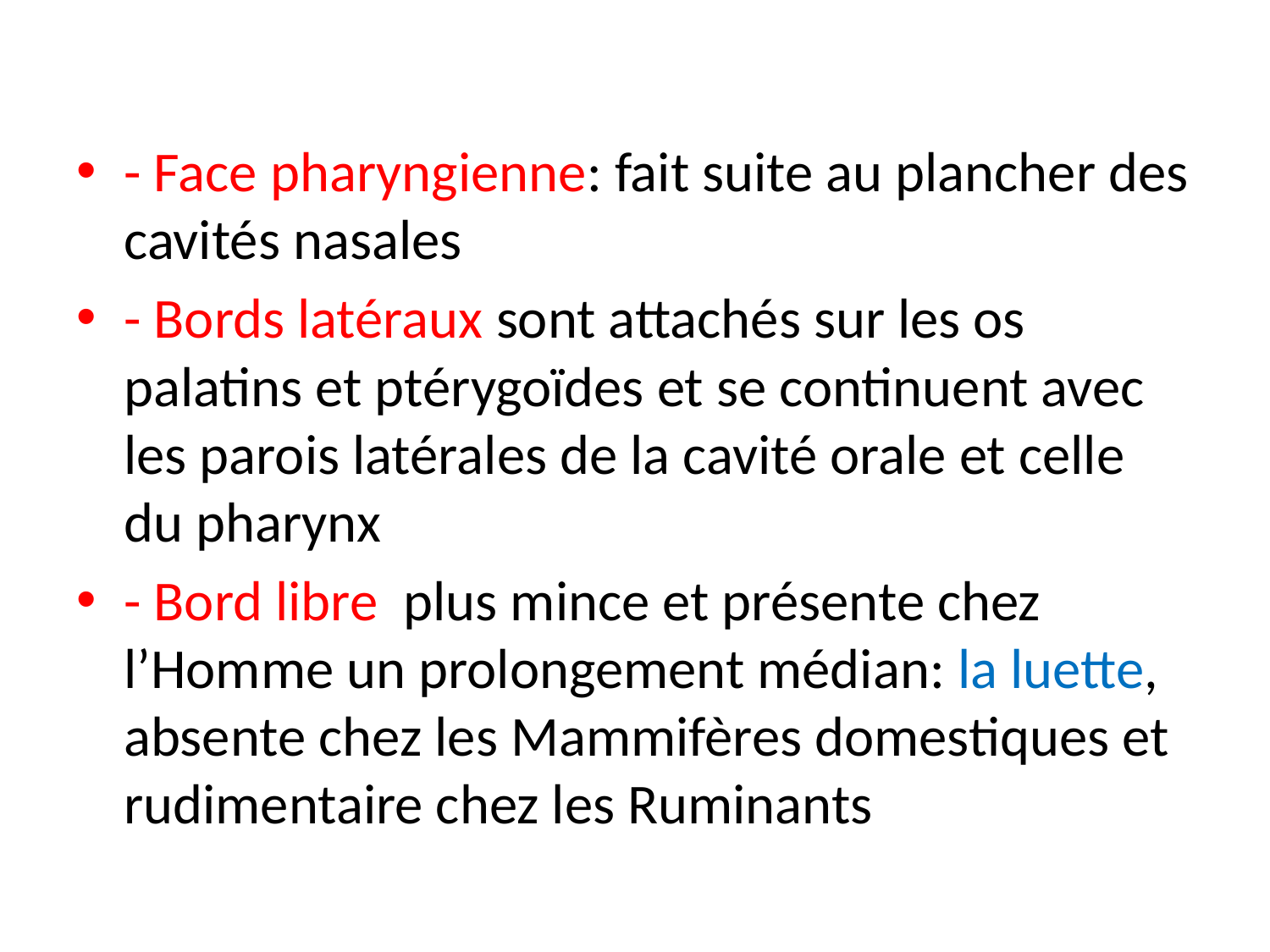

#
- Face pharyngienne: fait suite au plancher des cavités nasales
- Bords latéraux sont attachés sur les os palatins et ptérygoïdes et se continuent avec les parois latérales de la cavité orale et celle du pharynx
- Bord libre  plus mince et présente chez l’Homme un prolongement médian: la luette, absente chez les Mammifères domestiques et rudimentaire chez les Ruminants